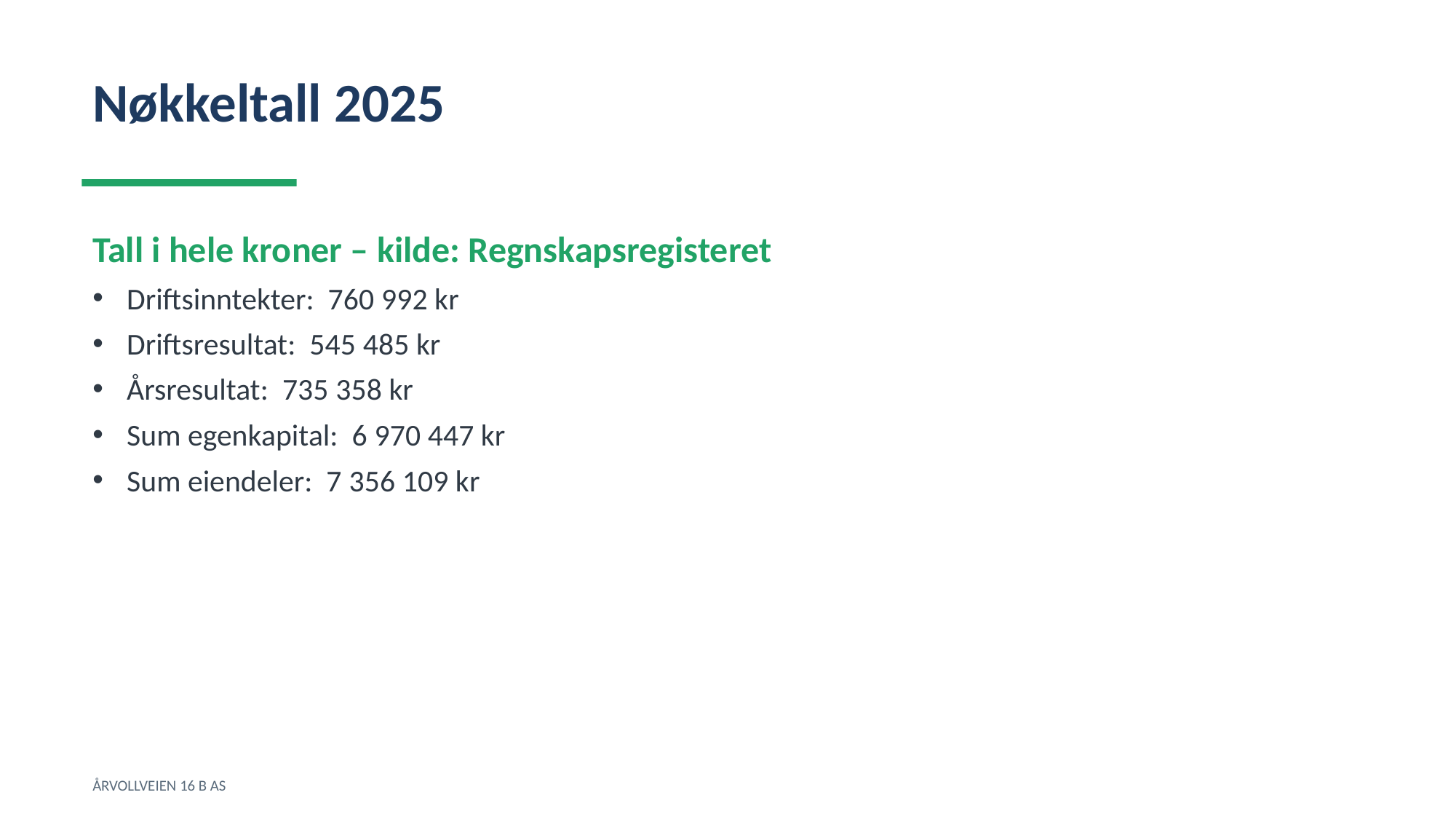

Nøkkeltall 2025

Tall i hele kroner – kilde: Regnskapsregisteret
Driftsinntekter:  760 992 kr
Driftsresultat:  545 485 kr
Årsresultat:  735 358 kr
Sum egenkapital:  6 970 447 kr
Sum eiendeler:  7 356 109 kr
ÅRVOLLVEIEN 16 B AS